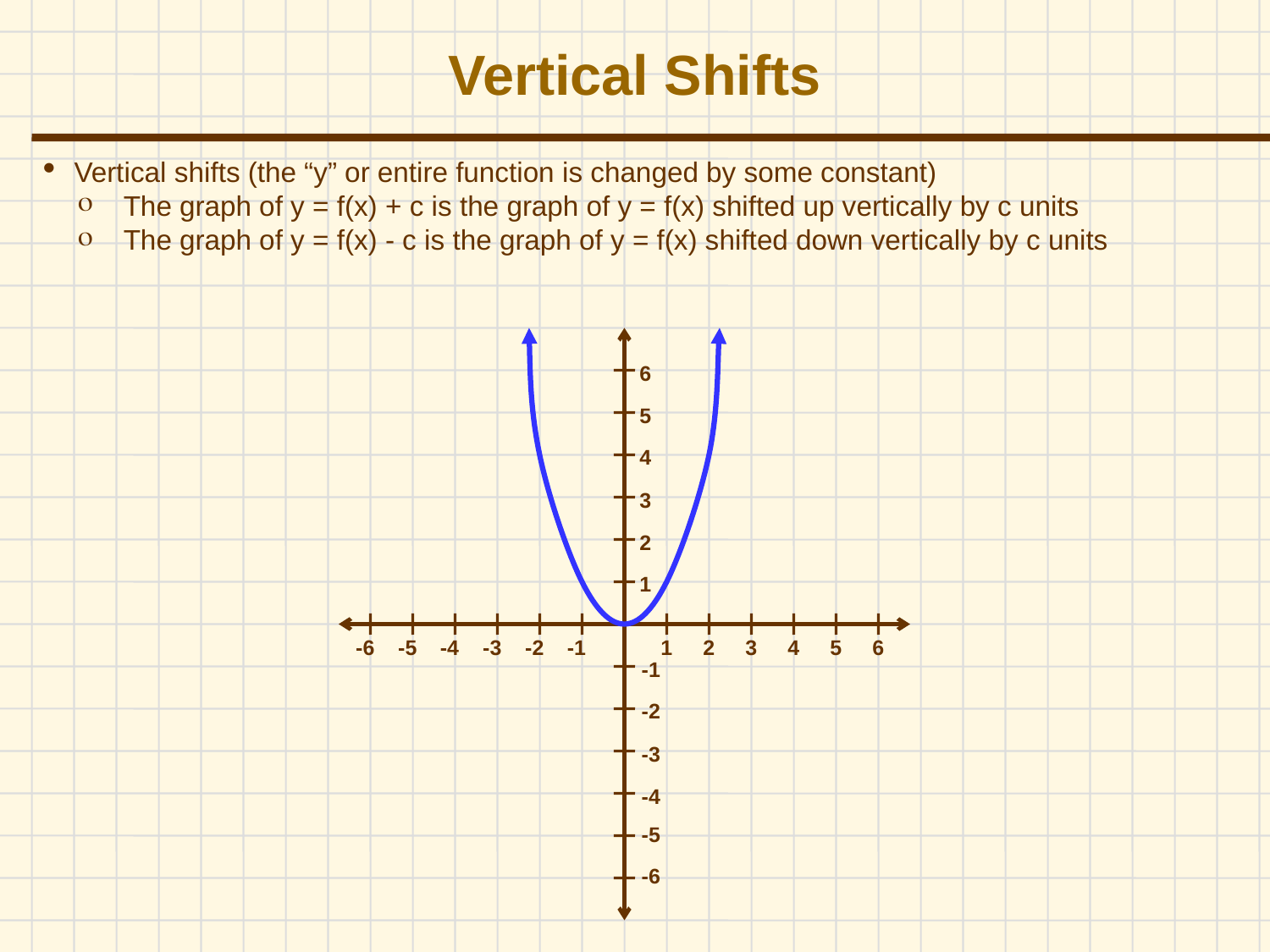

# Vertical Shifts
Vertical shifts (the “y” or entire function is changed by some constant)
  The graph of y = f(x) + c is the graph of y = f(x) shifted up vertically by c units
  The graph of y = f(x) - c is the graph of y = f(x) shifted down vertically by c units

6

5

4

3

2

1

-6
-5
-4
-3
-2
-1
1
2
3
4
5
6
-1

-2

-3

-4

-5

-6